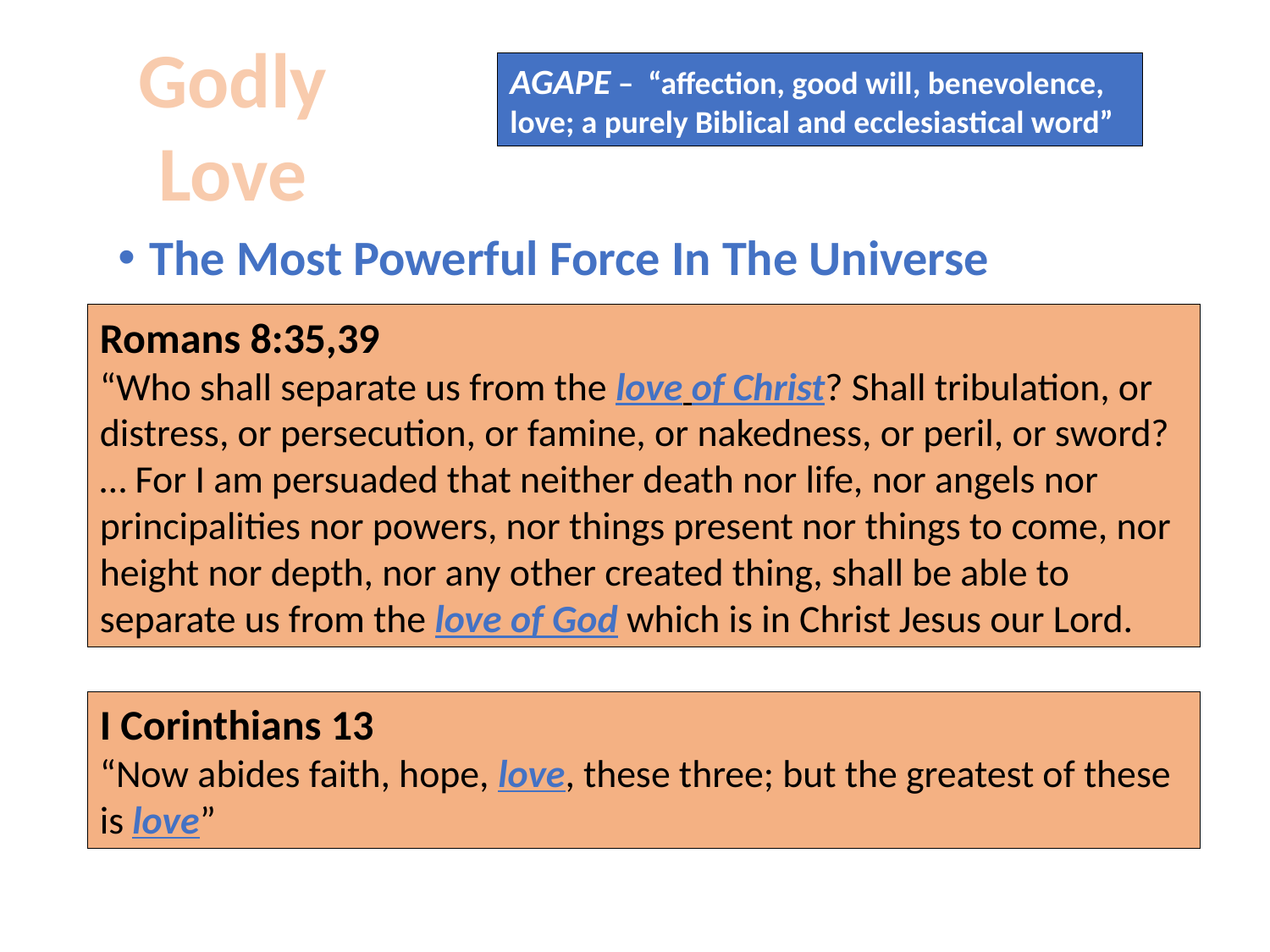

Godly
Love
AGAPE –  “affection, good will, benevolence, love; a purely Biblical and ecclesiastical word”
The Most Powerful Force In The Universe
Romans 8:35,39
“Who shall separate us from the love of Christ? Shall tribulation, or distress, or persecution, or famine, or nakedness, or peril, or sword? … For I am persuaded that neither death nor life, nor angels nor principalities nor powers, nor things present nor things to come, nor height nor depth, nor any other created thing, shall be able to separate us from the love of God which is in Christ Jesus our Lord.
I Corinthians 13
“Now abides faith, hope, love, these three; but the greatest of these is love”